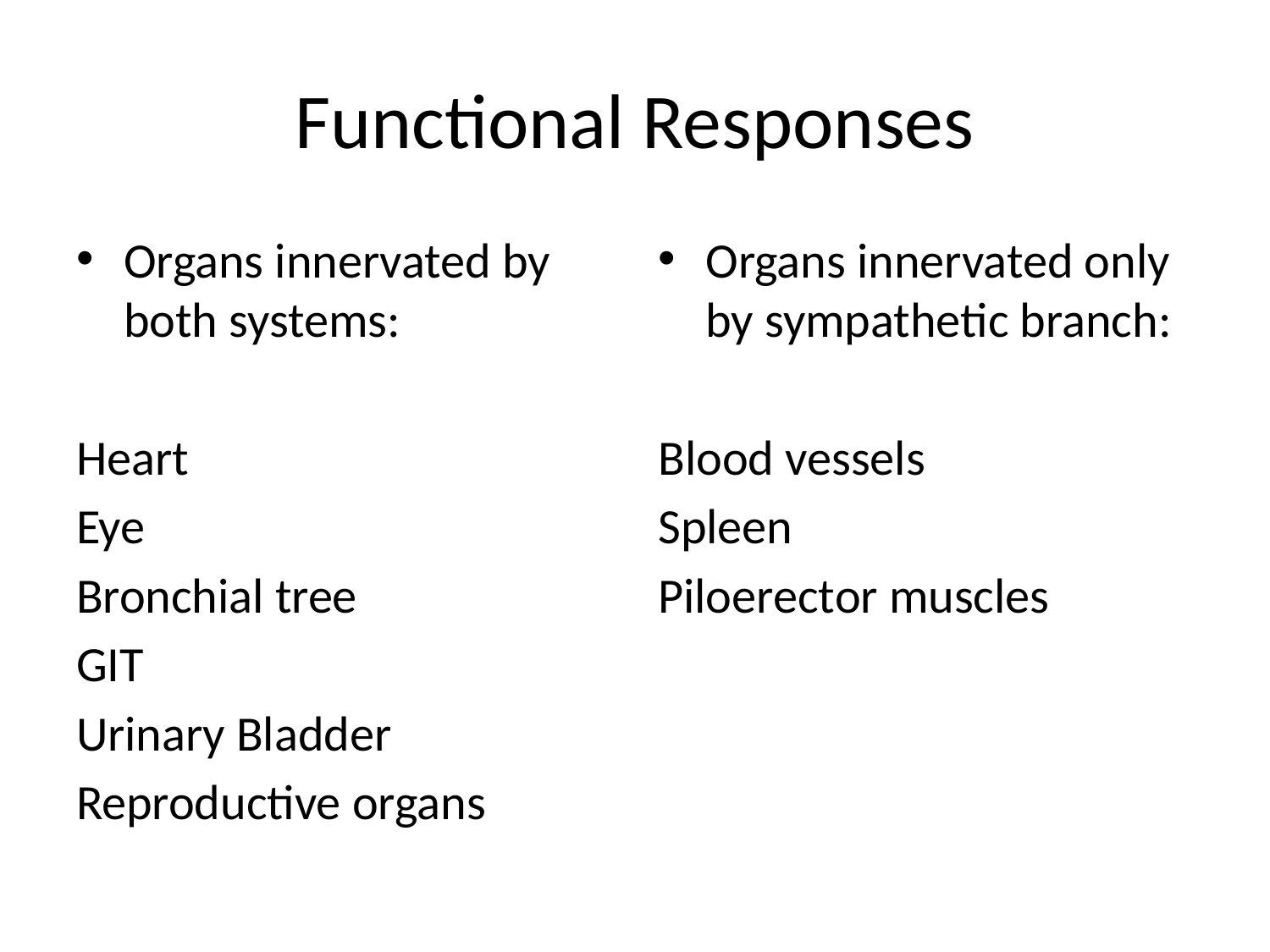

# Functional Responses
Organs innervated by both systems:

Heart
Eye
Bronchial tree
GIT
Urinary Bladder
Reproductive organs
Organs innervated only by sympathetic branch:

Blood vessels
Spleen
Piloerector muscles